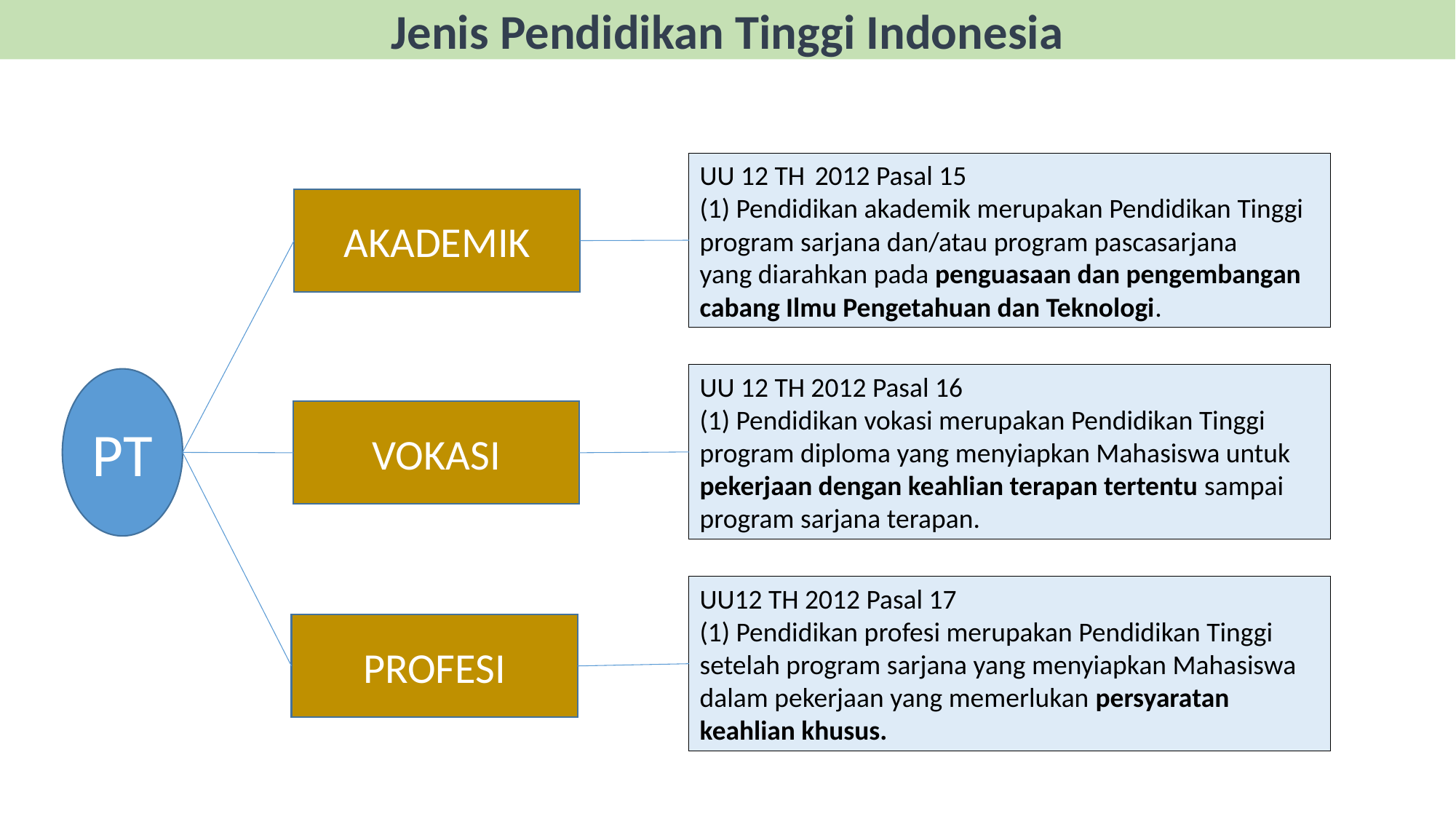

Jenis Pendidikan Tinggi Indonesia
UU 12 TH  2012 Pasal 15
(1) Pendidikan akademik merupakan Pendidikan Tinggi
program sarjana dan/atau program pascasarjana
yang diarahkan pada penguasaan dan pengembangan
cabang Ilmu Pengetahuan dan Teknologi.
AKADEMIK
UU 12 TH 2012 Pasal 16
(1) Pendidikan vokasi merupakan Pendidikan Tinggi
program diploma yang menyiapkan Mahasiswa untuk
pekerjaan dengan keahlian terapan tertentu sampai
program sarjana terapan.
PT
VOKASI
UU12 TH 2012 Pasal 17
(1) Pendidikan profesi merupakan Pendidikan Tinggi
setelah program sarjana yang menyiapkan Mahasiswa
dalam pekerjaan yang memerlukan persyaratan
keahlian khusus.
PROFESI